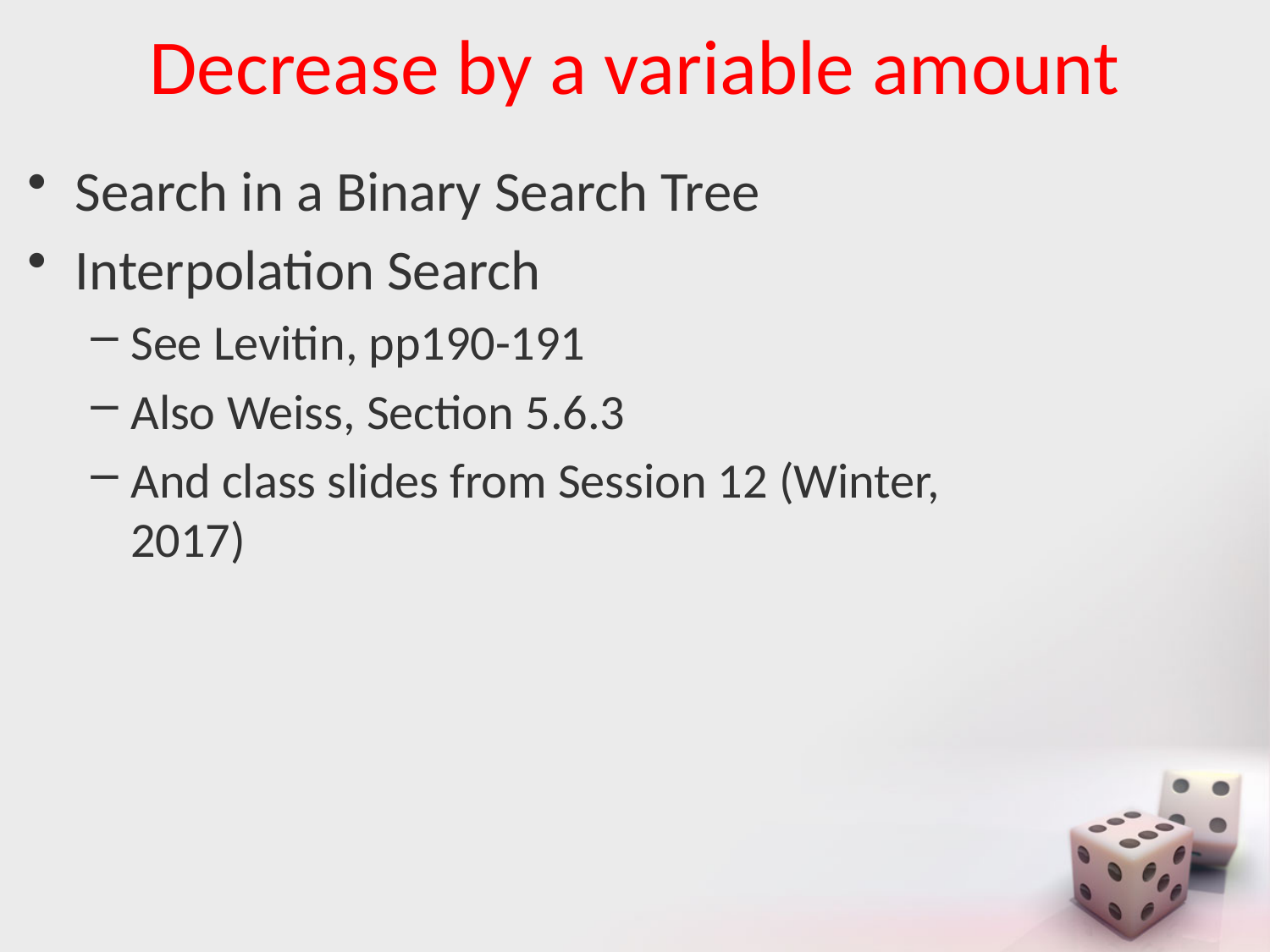

# Decrease by a variable amount
Search in a Binary Search Tree
Interpolation Search
See Levitin, pp190-191
Also Weiss, Section 5.6.3
And class slides from Session 12 (Winter, 2017)